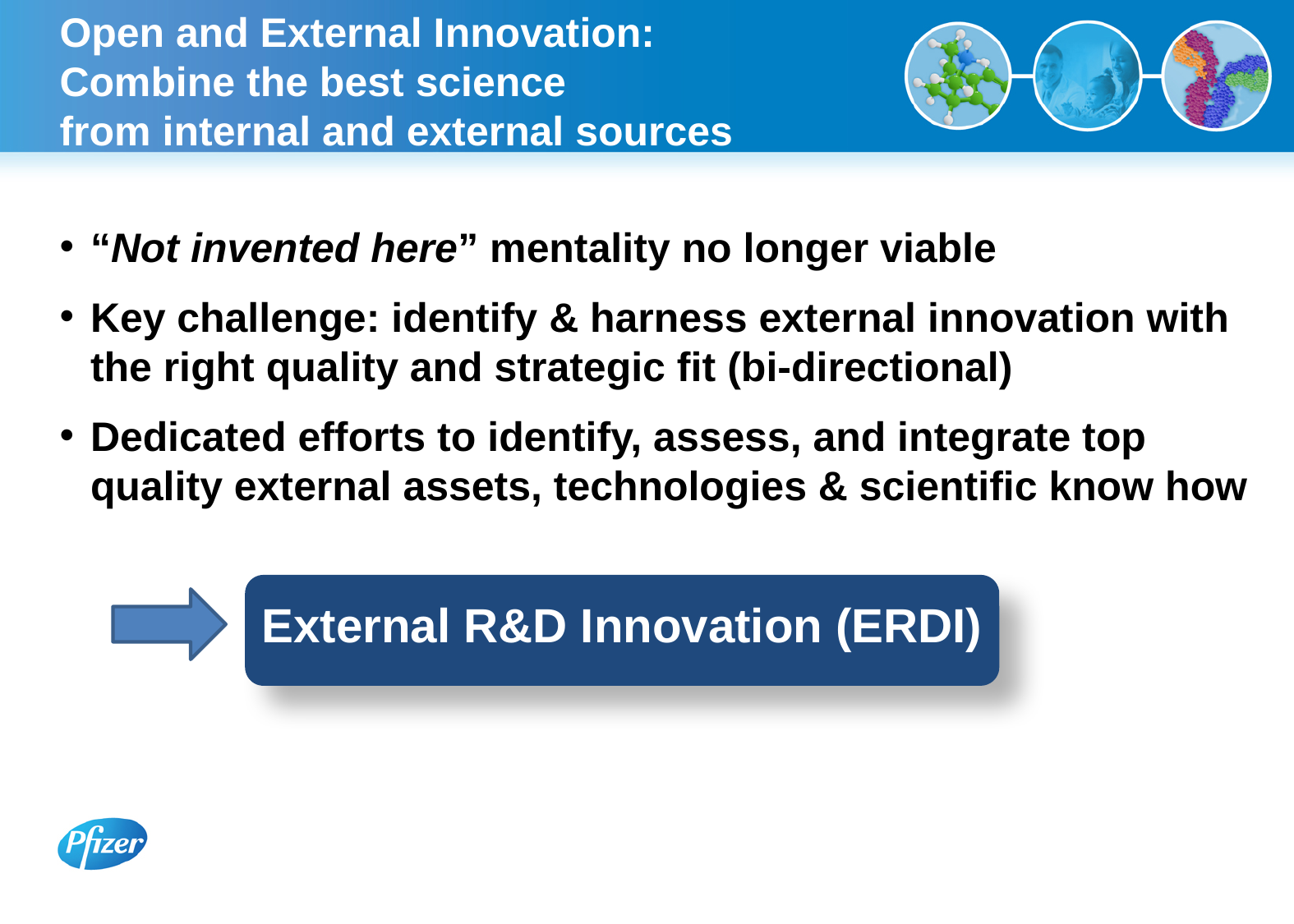

Open and External Innovation:
Combine the best science
from internal and external sources

“Not invented here” mentality no longer viable
Key challenge: identify & harness external innovation with the right quality and strategic fit (bi-directional)
Dedicated efforts to identify, assess, and integrate top quality external assets, technologies & scientific know how

External R&D Innovation (ERDI)